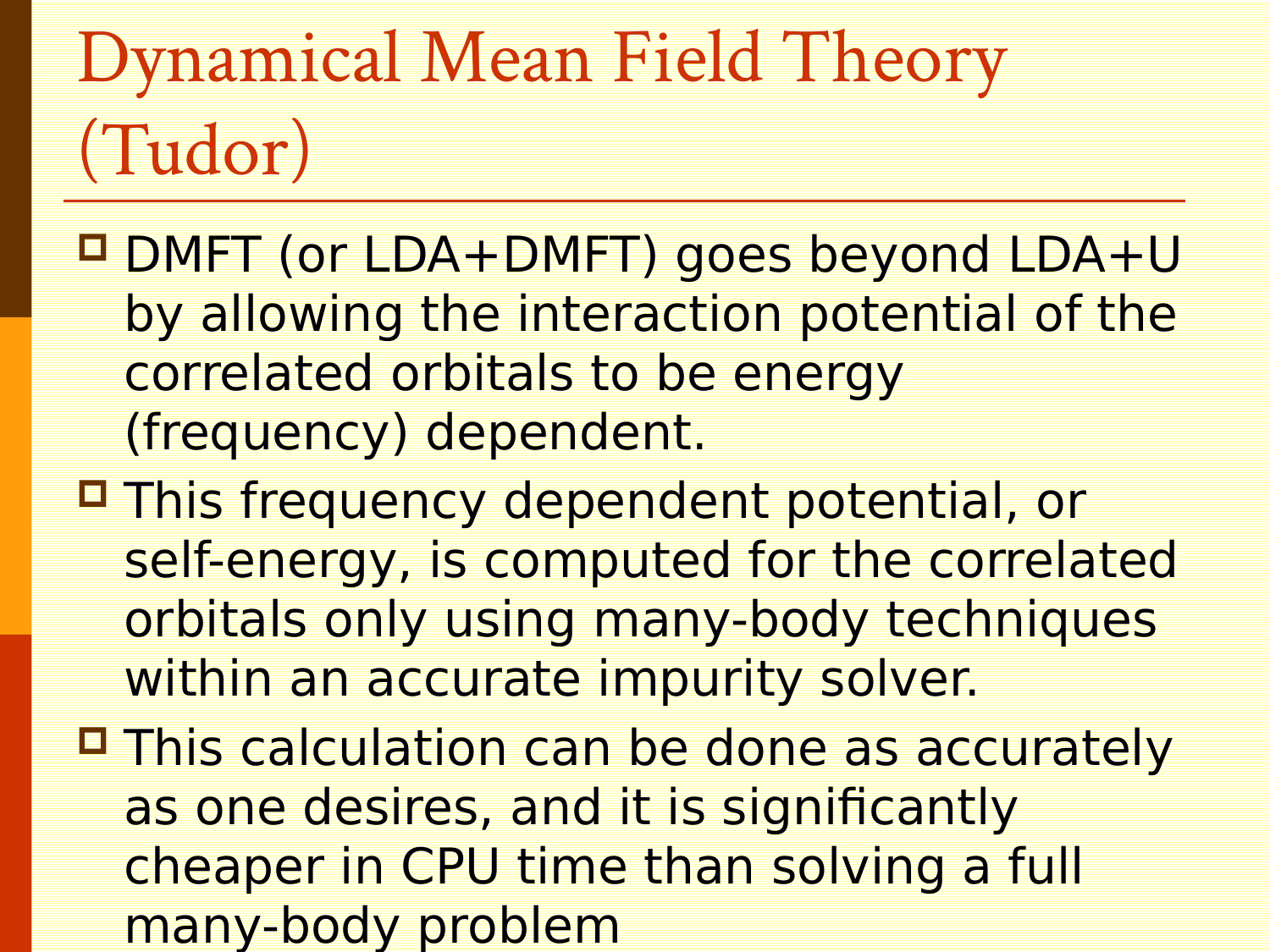

# Dynamical Mean Field Theory (Tudor)
DMFT (or LDA+DMFT) goes beyond LDA+U by allowing the interaction potential of the correlated orbitals to be energy (frequency) dependent.
This frequency dependent potential, or self-energy, is computed for the correlated orbitals only using many-body techniques within an accurate impurity solver.
This calculation can be done as accurately as one desires, and it is significantly cheaper in CPU time than solving a full many-body problem